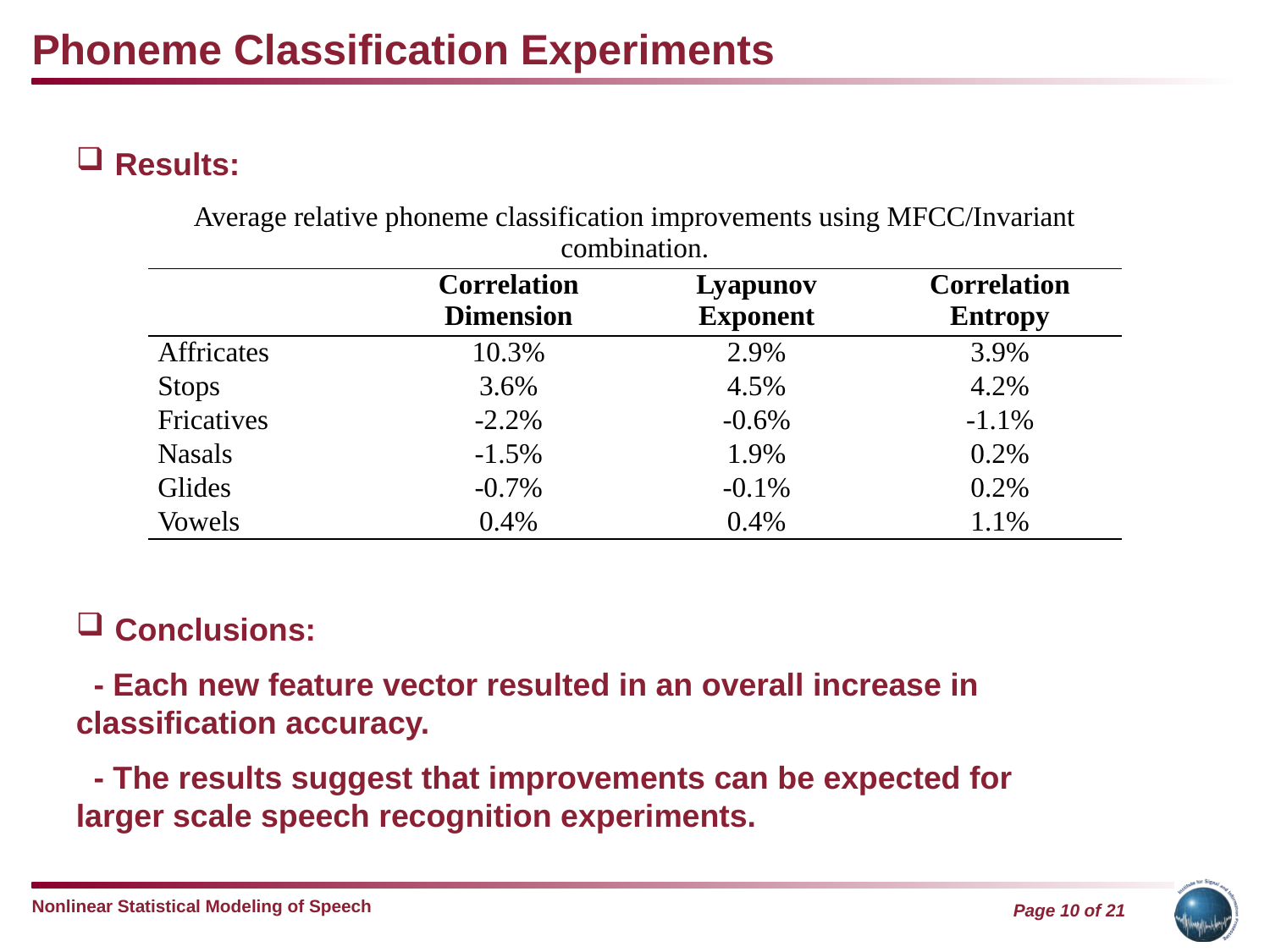

Phoneme Classification Experiments
 Results:
| Average relative phoneme classification improvements using MFCC/Invariant combination. |  |  |  |
| --- | --- | --- | --- |
|  | Correlation Dimension | Lyapunov Exponent | Correlation Entropy |
| Affricates | 10.3% | 2.9% | 3.9% |
| Stops | 3.6% | 4.5% | 4.2% |
| Fricatives | -2.2% | -0.6% | -1.1% |
| Nasals | -1.5% | 1.9% | 0.2% |
| Glides | -0.7% | -0.1% | 0.2% |
| Vowels | 0.4% | 0.4% | 1.1% |
 Conclusions:

  - Each new feature vector resulted in an overall increase in classification accuracy.

  - The results suggest that improvements can be expected for larger scale speech recognition experiments.